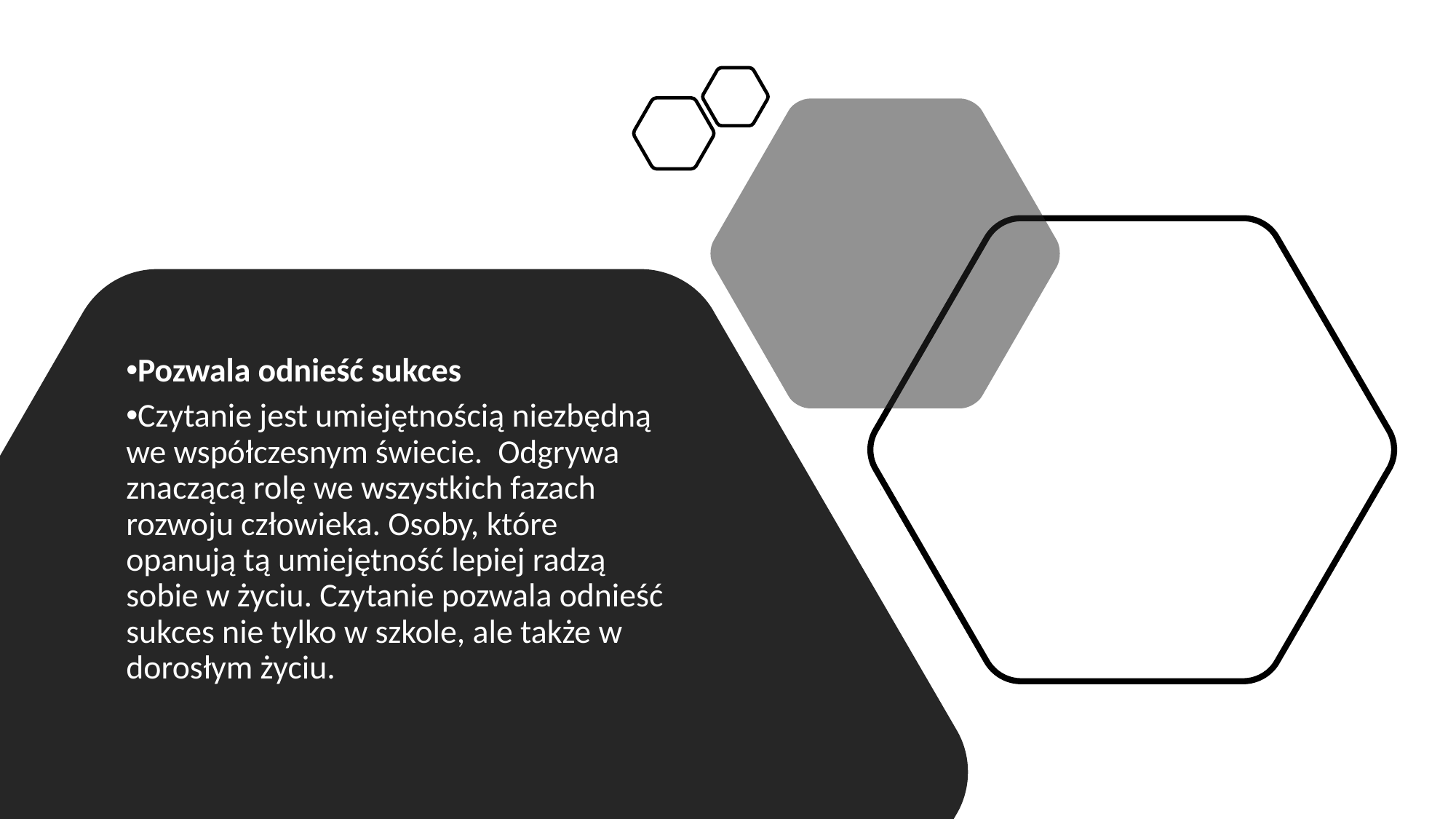

Pozwala odnieść sukces
Czytanie jest umiejętnością niezbędną we współczesnym świecie.  Odgrywa znaczącą rolę we wszystkich fazach rozwoju człowieka. Osoby, które opanują tą umiejętność lepiej radzą sobie w życiu. Czytanie pozwala odnieść sukces nie tylko w szkole, ale także w dorosłym życiu.